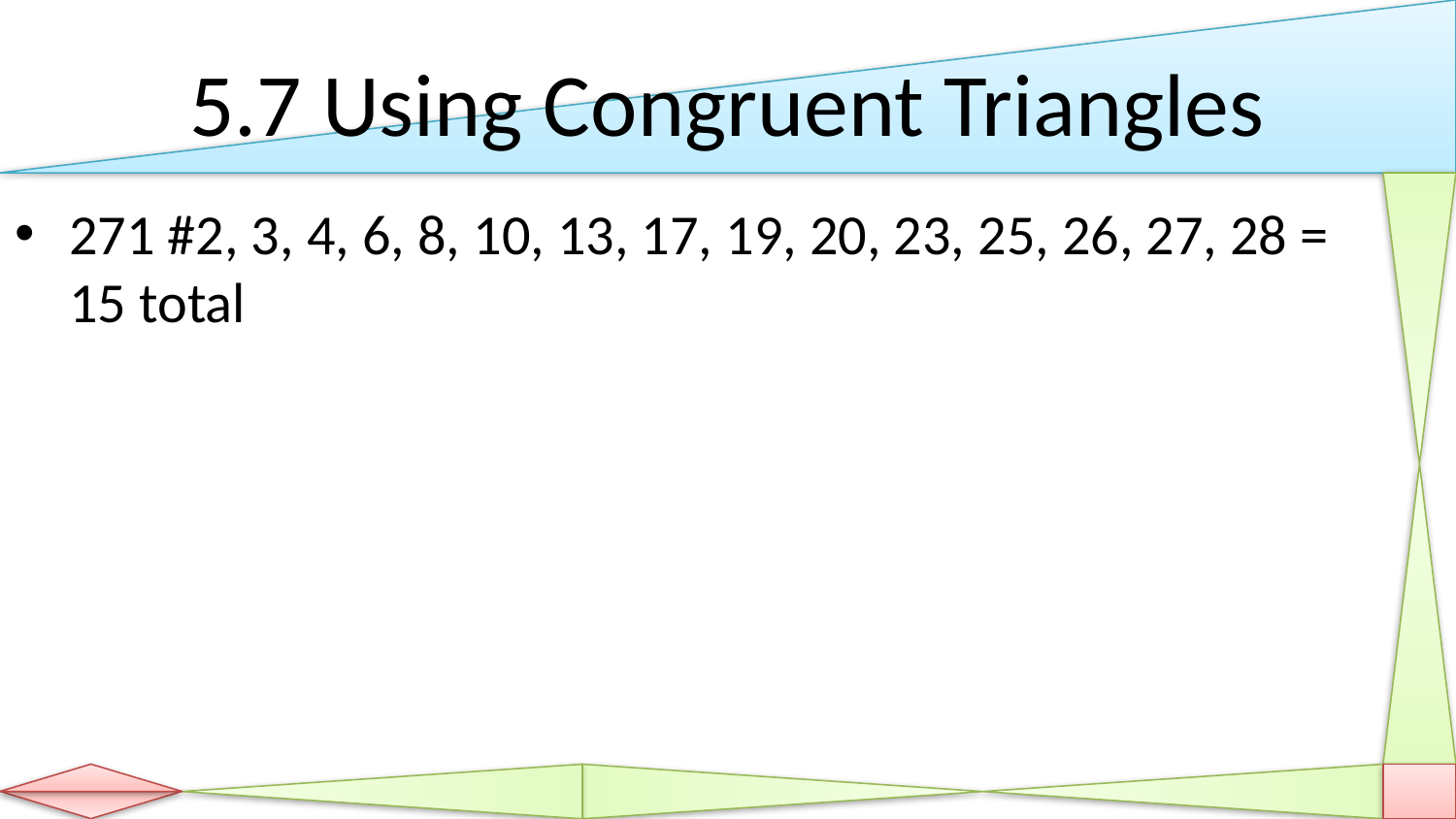

# 5.7 Using Congruent Triangles
271 #2, 3, 4, 6, 8, 10, 13, 17, 19, 20, 23, 25, 26, 27, 28 = 15 total